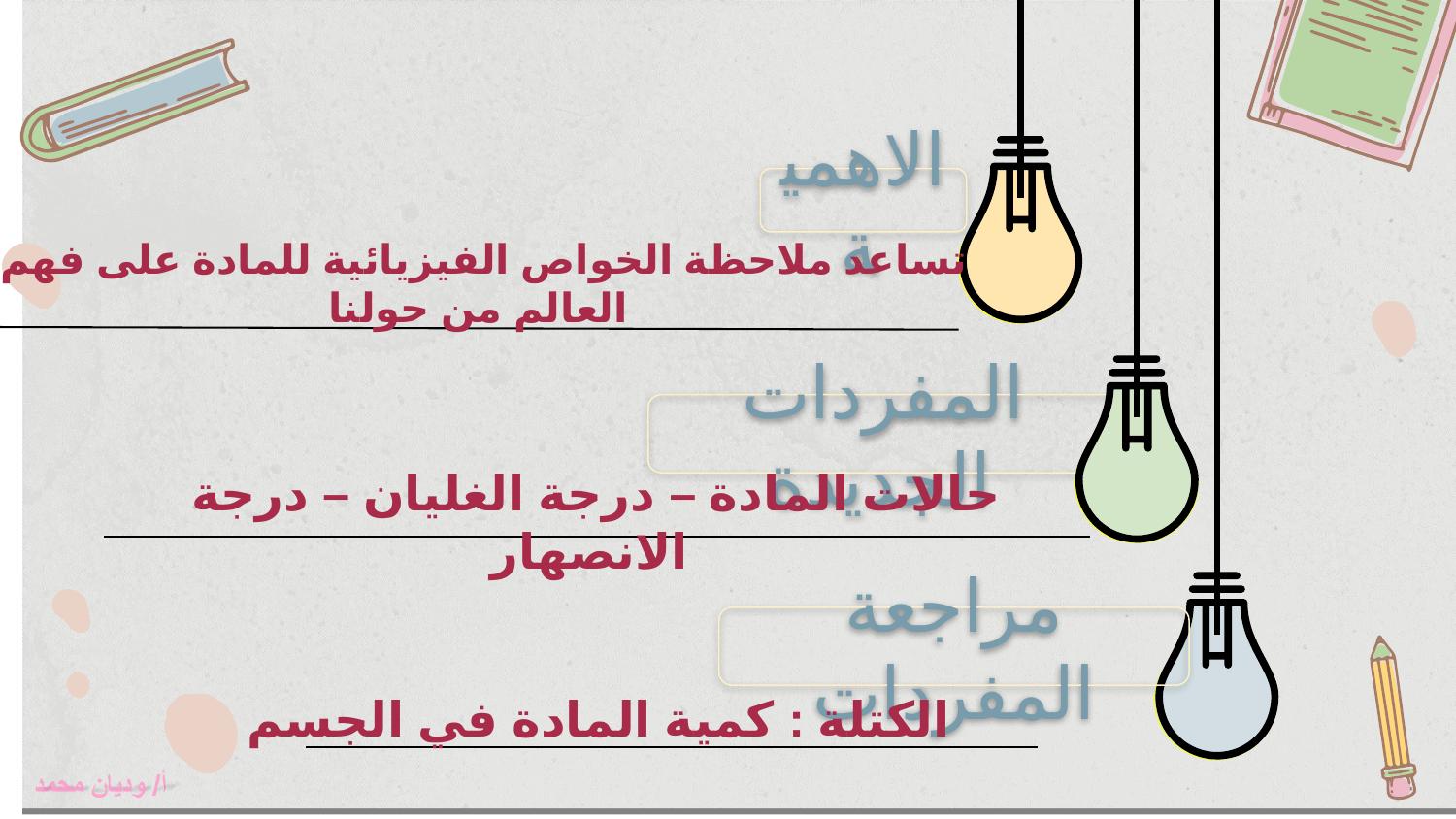

الاهمية

تساعد ملاحظة الخواص الفيزيائية للمادة على فهم العالم من حولنا

المفردات الجديدة
حالات المادة – درجة الغليان – درجة الانصهار

مراجعة المفردات
الكتلة : كمية المادة في الجسم